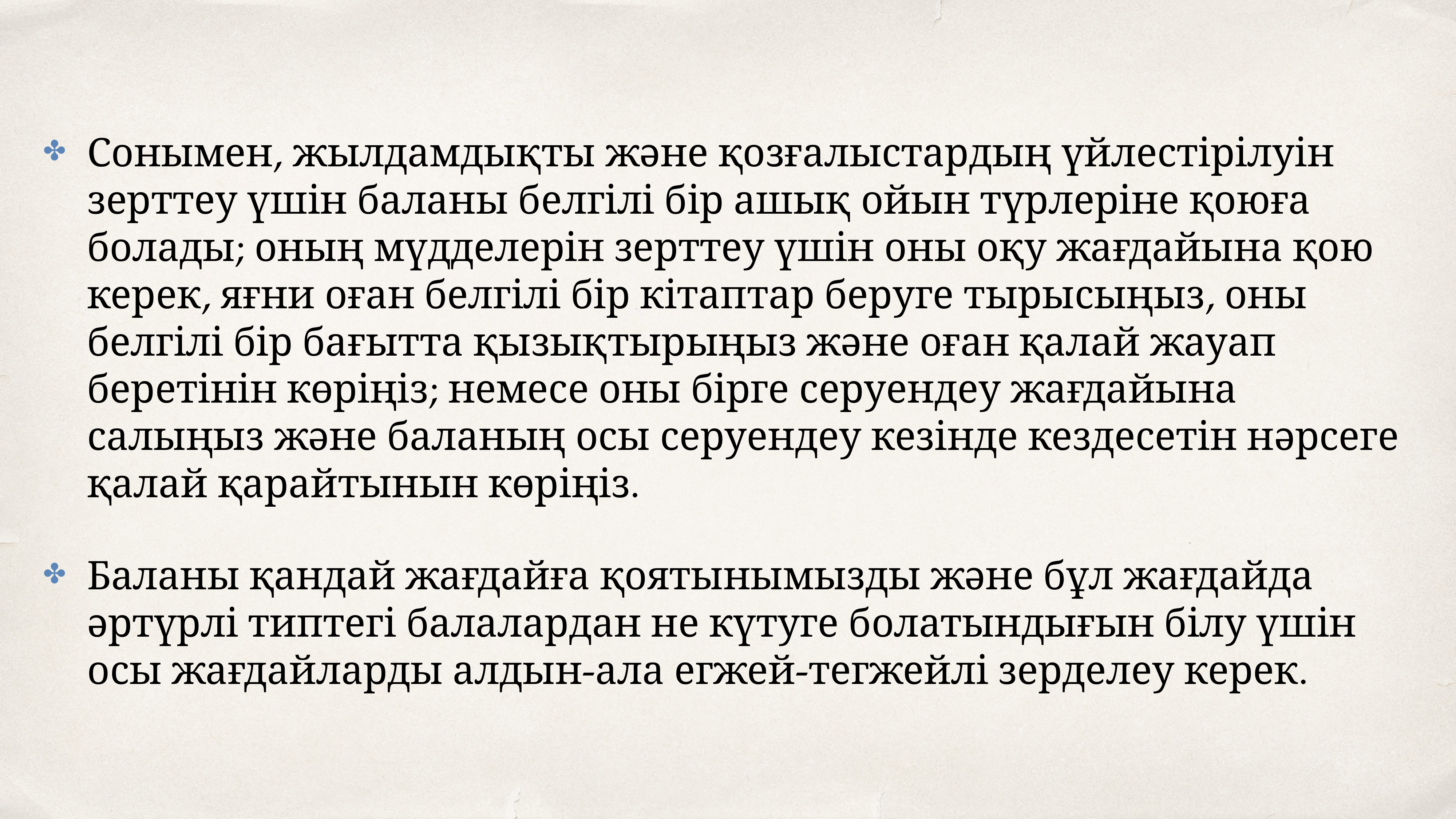

Сонымен, жылдамдықты және қозғалыстардың үйлестірілуін зерттеу үшін баланы белгілі бір ашық ойын түрлеріне қоюға болады; оның мүдделерін зерттеу үшін оны оқу жағдайына қою керек, яғни оған белгілі бір кітаптар беруге тырысыңыз, оны белгілі бір бағытта қызықтырыңыз және оған қалай жауап беретінін көріңіз; немесе оны бірге серуендеу жағдайына салыңыз және баланың осы серуендеу кезінде кездесетін нәрсеге қалай қарайтынын көріңіз.
Баланы қандай жағдайға қоятынымызды және бұл жағдайда әртүрлі типтегі балалардан не күтуге болатындығын білу үшін осы жағдайларды алдын-ала егжей-тегжейлі зерделеу керек.